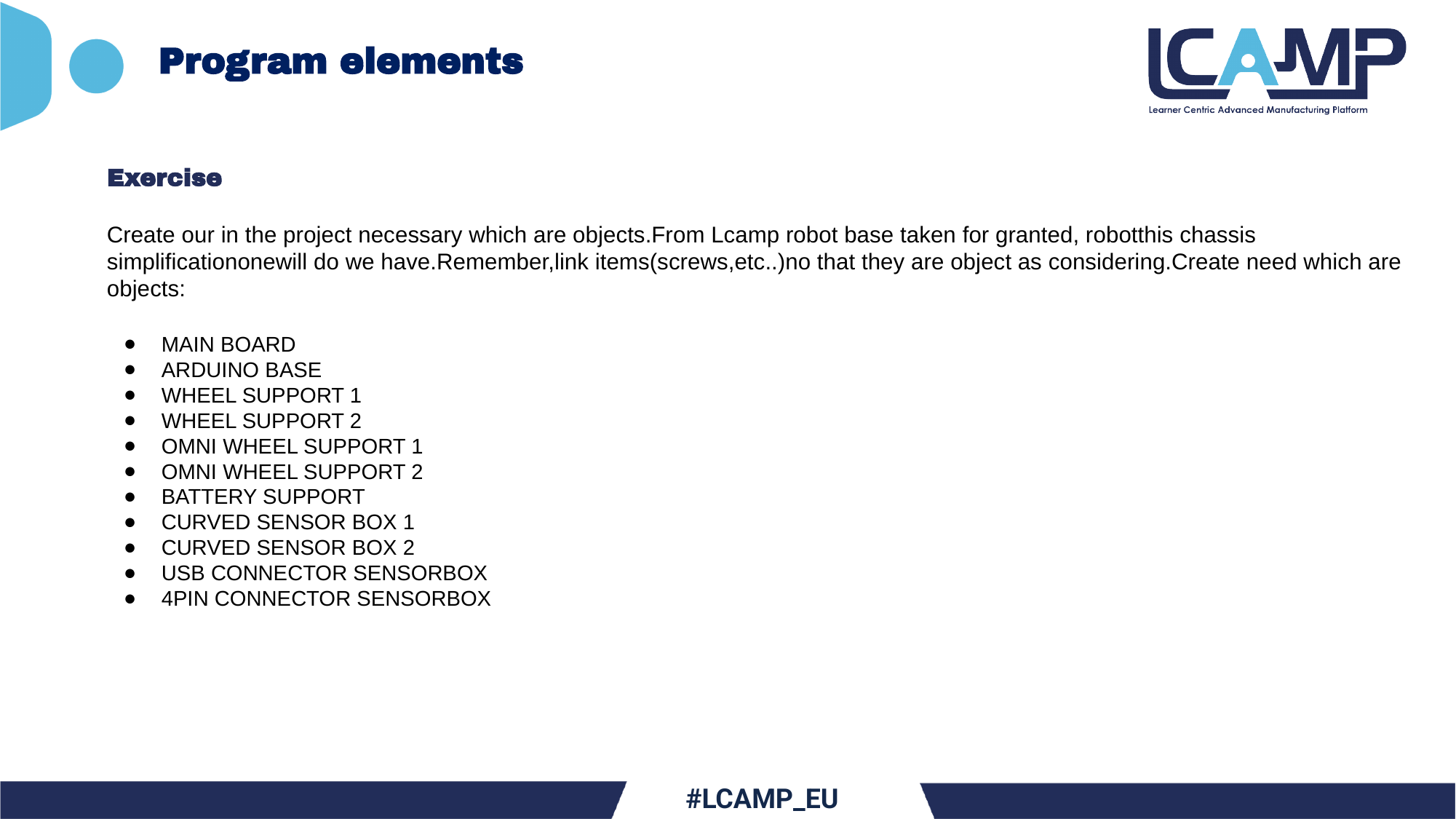

# Program elements
Exercise

Create our in the project necessary which are objects.From Lcamp robot base taken for granted, robotthis chassis simplificationonewill do we have.Remember,link items(screws,etc..)no that they are object as considering.Create need which are objects:

MAIN BOARD
ARDUINO BASE
WHEEL SUPPORT 1
WHEEL SUPPORT 2
OMNI WHEEL SUPPORT 1
OMNI WHEEL SUPPORT 2
BATTERY SUPPORT
CURVED SENSOR BOX 1
CURVED SENSOR BOX 2
USB CONNECTOR SENSORBOX
4PIN CONNECTOR SENSORBOX
#LCAMP_EU